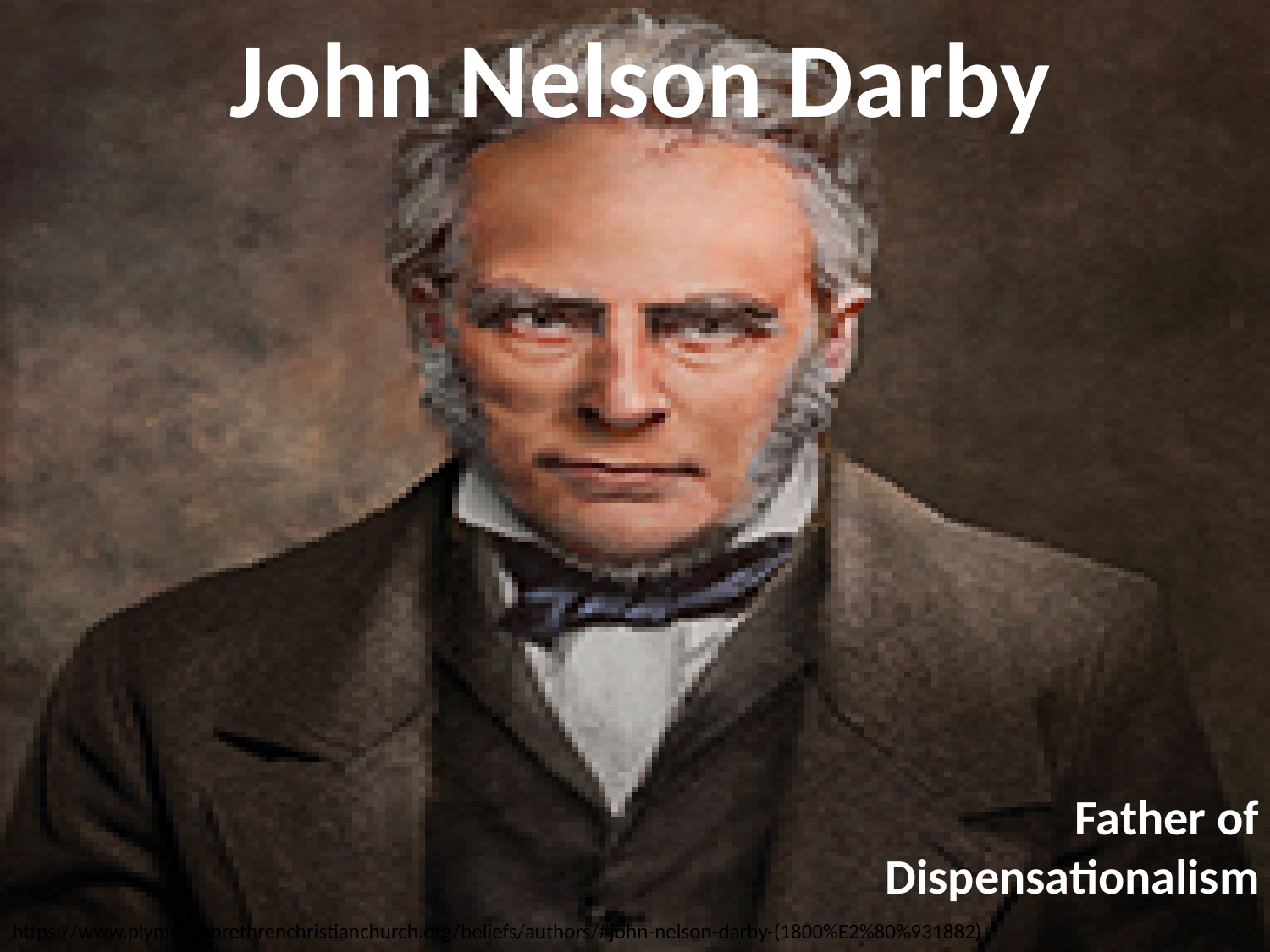

# John Nelson Darby
Father of Dispensationalism
https://www.plymouthbrethrenchristianchurch.org/beliefs/authors/#john-nelson-darby-(1800%E2%80%931882)